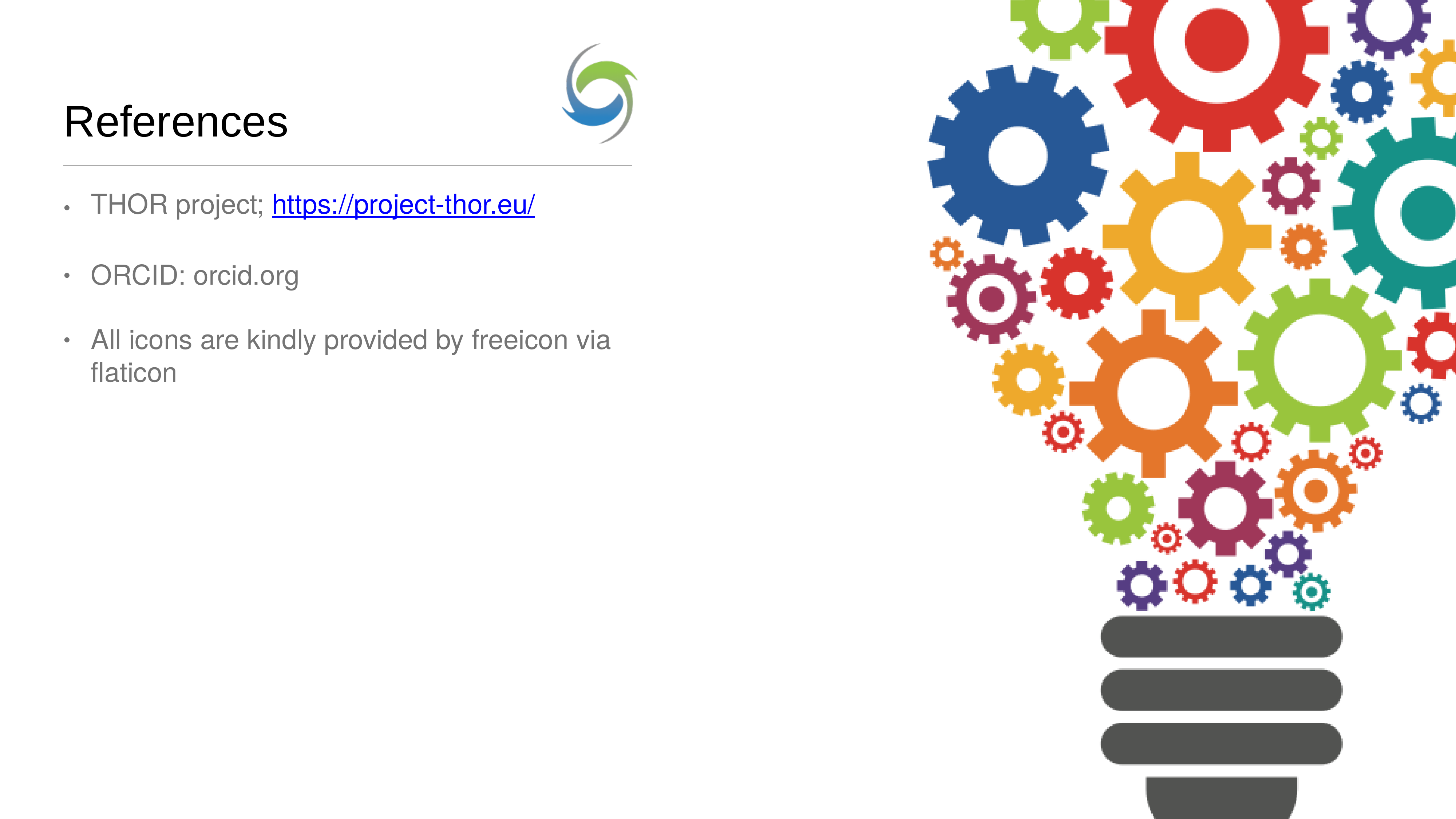

# References
THOR project; https://project-thor.eu/
ORCID: orcid.org
All icons are kindly provided by freeicon via flaticon